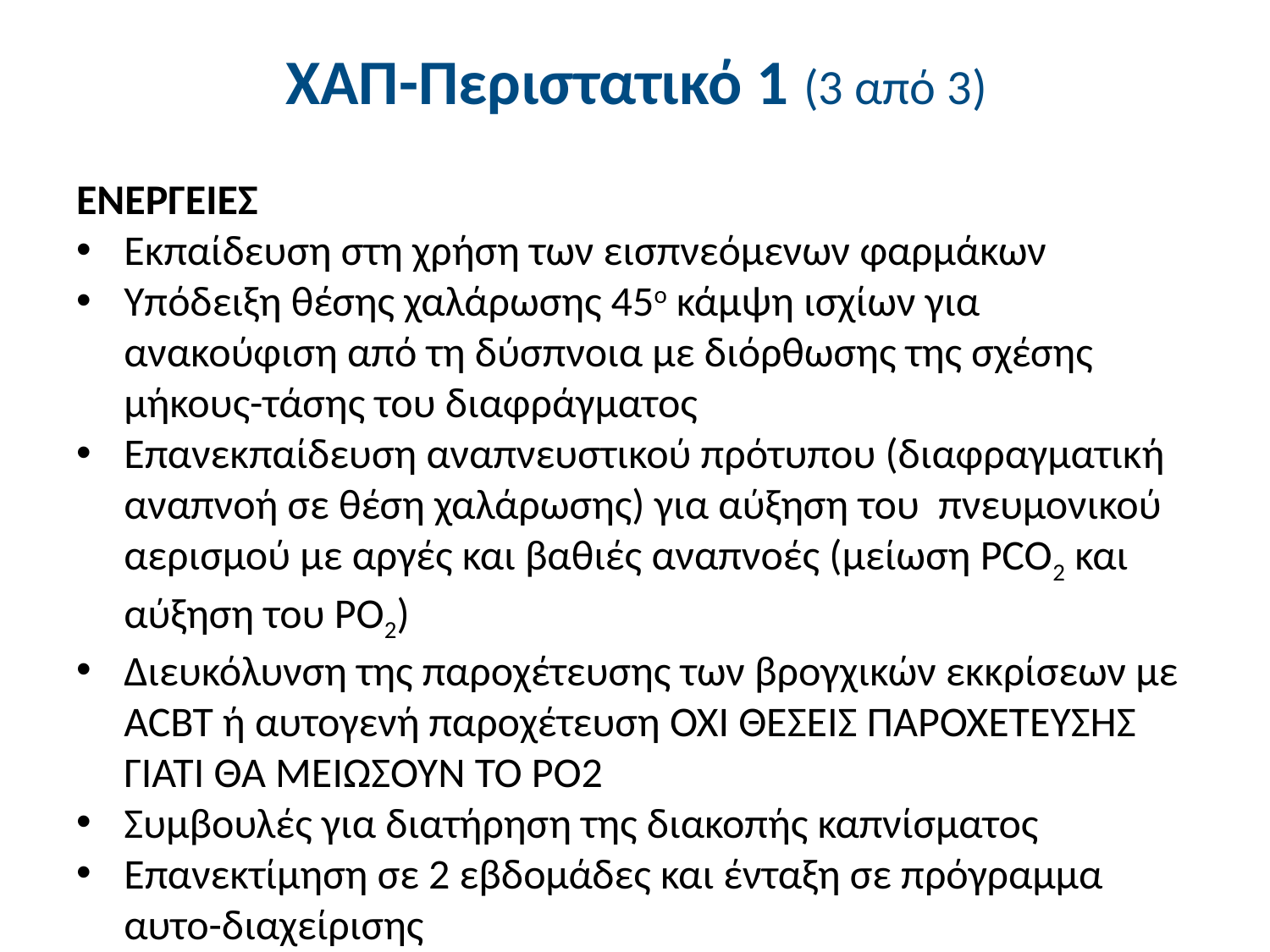

# ΧΑΠ-Περιστατικό 1 (3 από 3)
ΕΝΕΡΓΕΙΕΣ
Εκπαίδευση στη χρήση των εισπνεόμενων φαρμάκων
Υπόδειξη θέσης χαλάρωσης 45ο κάμψη ισχίων για ανακούφιση από τη δύσπνοια με διόρθωσης της σχέσης μήκους-τάσης του διαφράγματος
Επανεκπαίδευση αναπνευστικού πρότυπου (διαφραγματική αναπνοή σε θέση χαλάρωσης) για αύξηση του  πνευμονικού αερισμού με αργές και βαθιές αναπνοές (μείωση PCO2 και αύξηση του PO2)
Διευκόλυνση της παροχέτευσης των βρογχικών εκκρίσεων με ACBT ή αυτογενή παροχέτευση ΟΧΙ ΘΕΣΕΙΣ ΠΑΡΟΧΕΤΕΥΣΗΣ ΓΙΑΤΙ ΘΑ ΜΕΙΩΣΟΥΝ ΤΟ PO2
Συμβουλές για διατήρηση της διακοπής καπνίσματος
Επανεκτίμηση σε 2 εβδομάδες και ένταξη σε πρόγραμμα αυτο-διαχείρισης